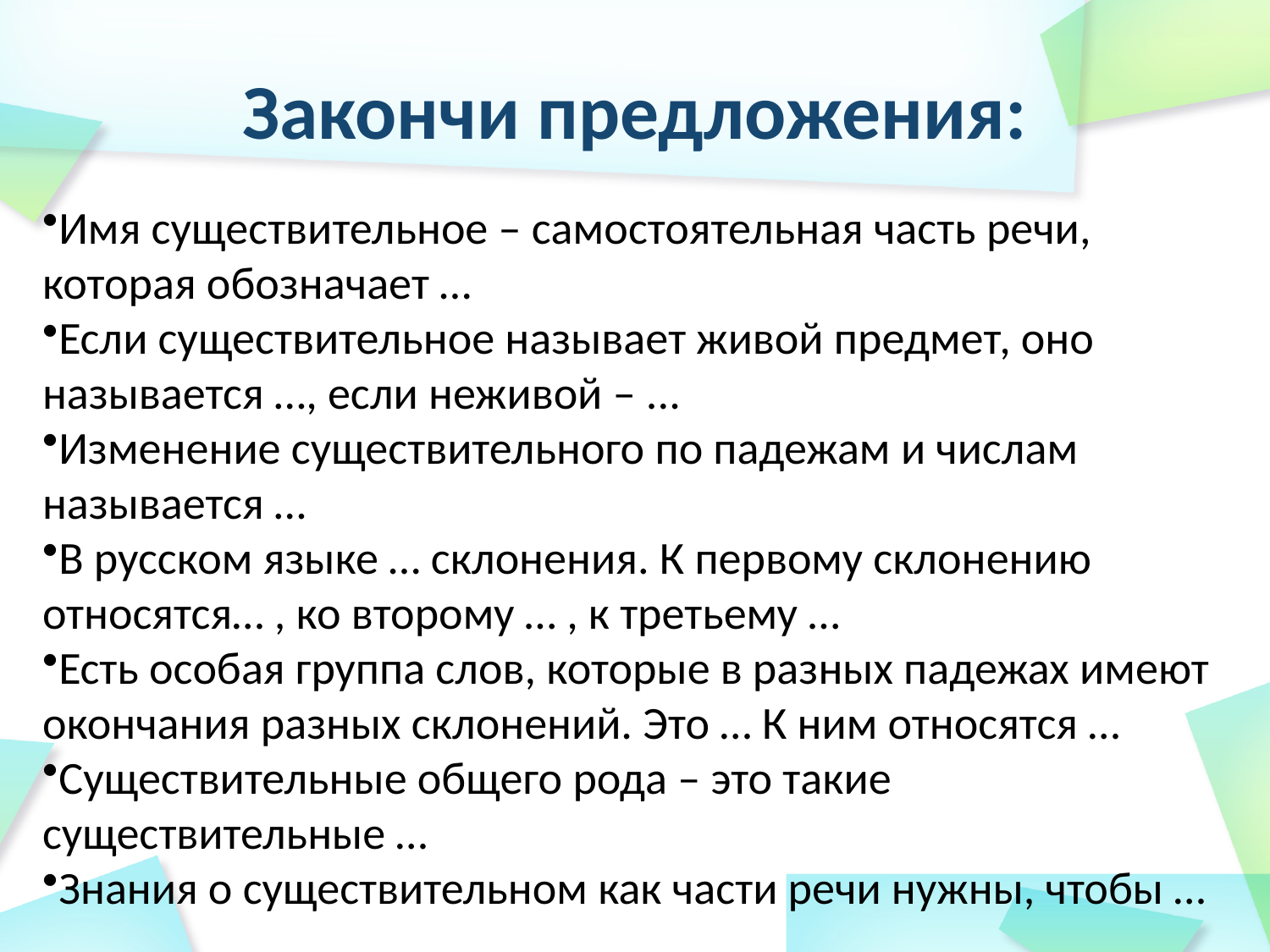

# Закончи предложения:
Имя существительное – самостоятельная часть речи, которая обозначает …
Если существительное называет живой предмет, оно называется …, если неживой – ...
Изменение существительного по падежам и числам называется …
В русском языке … склонения. К первому склонению относятся… , ко второму … , к третьему …
Есть особая группа слов, которые в разных падежах имеют окончания разных склонений. Это … К ним относятся …
Существительные общего рода – это такие существительные …
Знания о существительном как части речи нужны, чтобы …